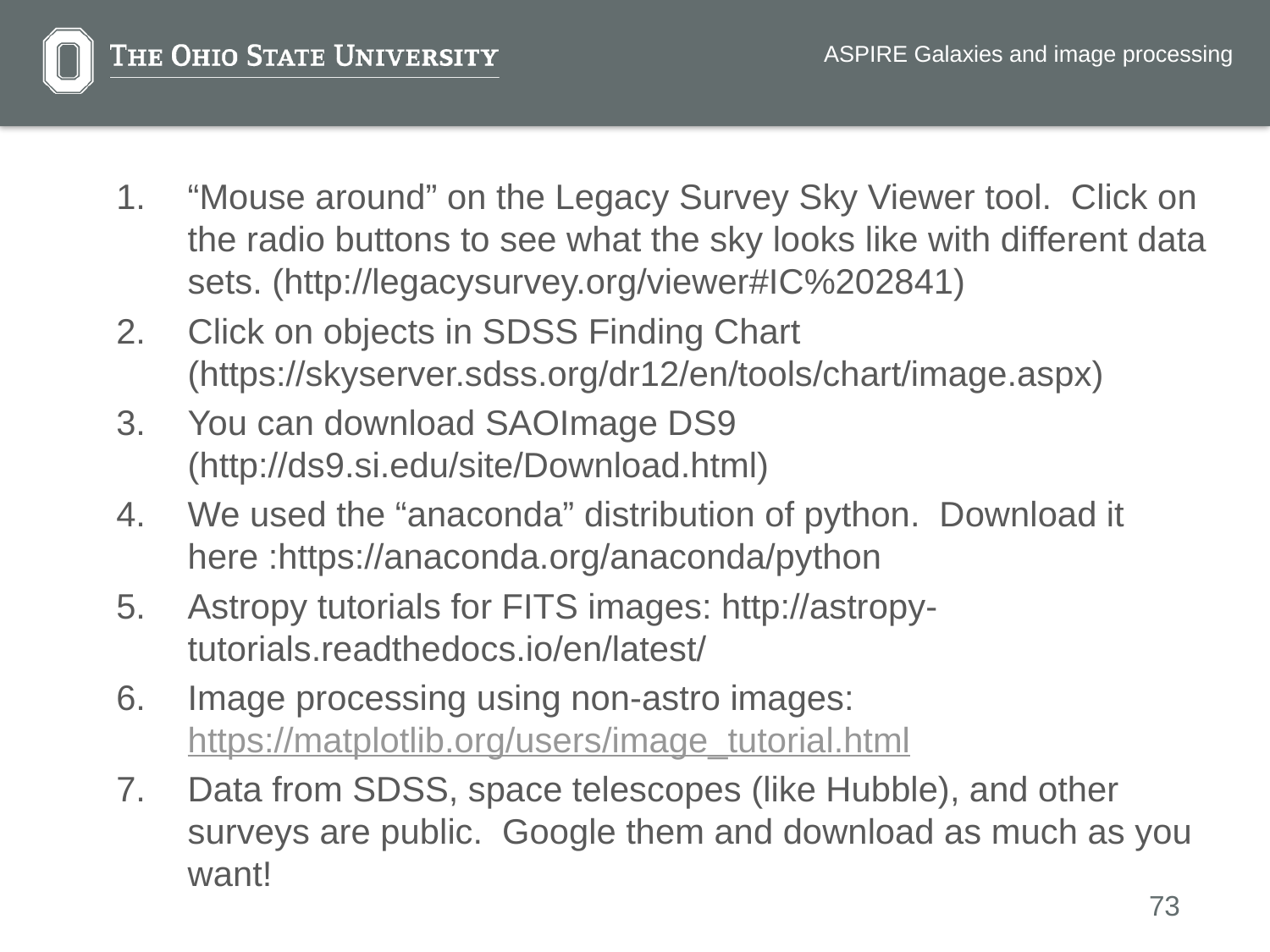

ASPIRE Galaxies and image processing
“Mouse around” on the Legacy Survey Sky Viewer tool.  Click on the radio buttons to see what the sky looks like with different data sets. (http://legacysurvey.org/viewer#IC%202841)
Click on objects in SDSS Finding Chart (https://skyserver.sdss.org/dr12/en/tools/chart/image.aspx)
You can download SAOImage DS9 (http://ds9.si.edu/site/Download.html)
We used the “anaconda” distribution of python.  Download it here :https://anaconda.org/anaconda/python
Astropy tutorials for FITS images: http://astropy-tutorials.readthedocs.io/en/latest/
Image processing using non-astro images: https://matplotlib.org/users/image_tutorial.html
Data from SDSS, space telescopes (like Hubble), and other surveys are public.  Google them and download as much as you want!